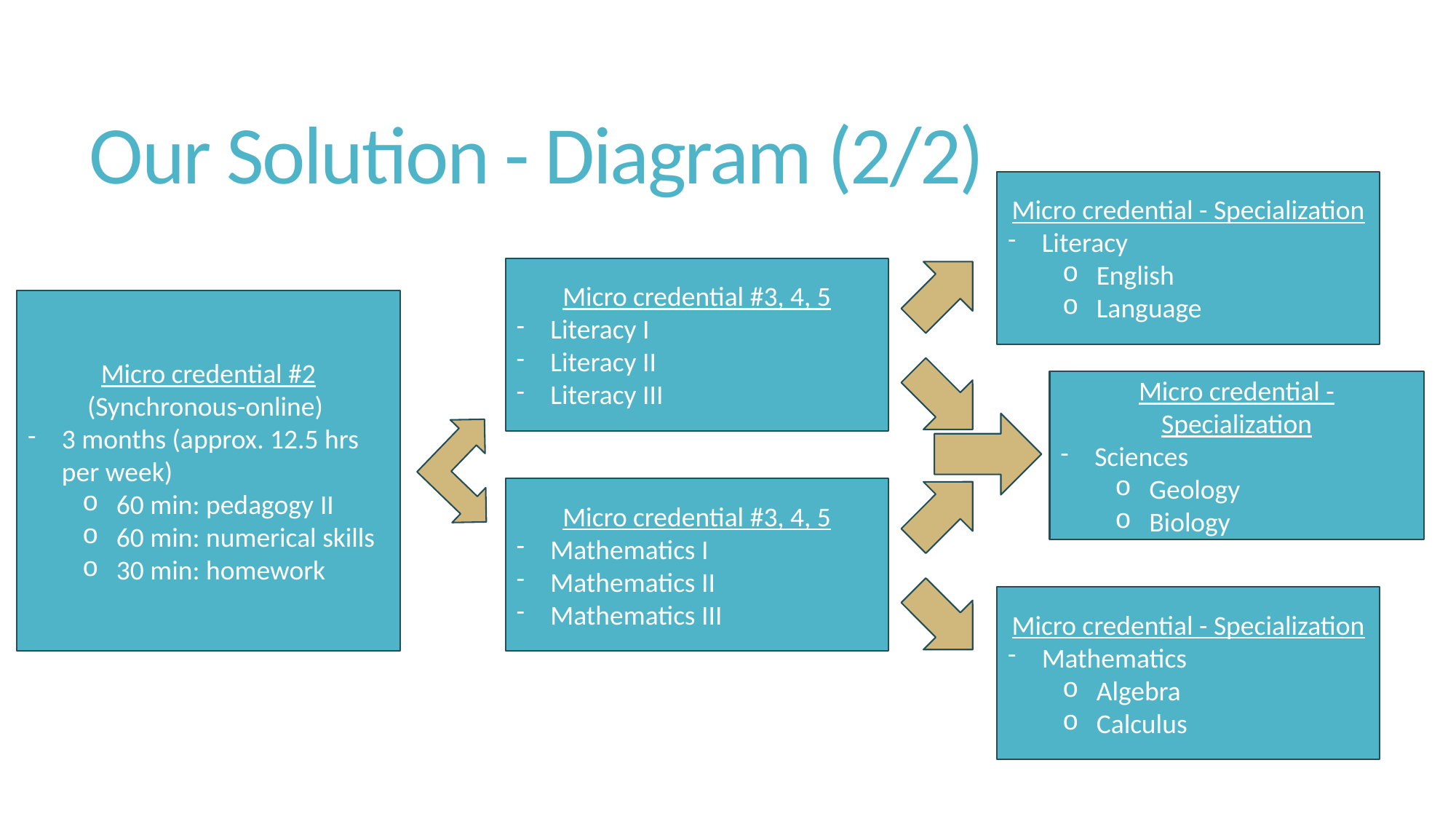

# Our Solution - Diagram (2/2)
Micro credential - Specialization
Literacy
English
Language

Micro credential #3, 4, 5
Literacy I
Literacy II
Literacy III
Micro credential #2
(Synchronous-online)
3 months (approx. 12.5 hrs per week)
60 min: pedagogy II
60 min: numerical skills
30 min: homework

Micro credential - Specialization
Sciences
Geology
Biology

Micro credential #3, 4, 5
Mathematics I
Mathematics II
Mathematics III

Micro credential - Specialization
Mathematics
Algebra
Calculus